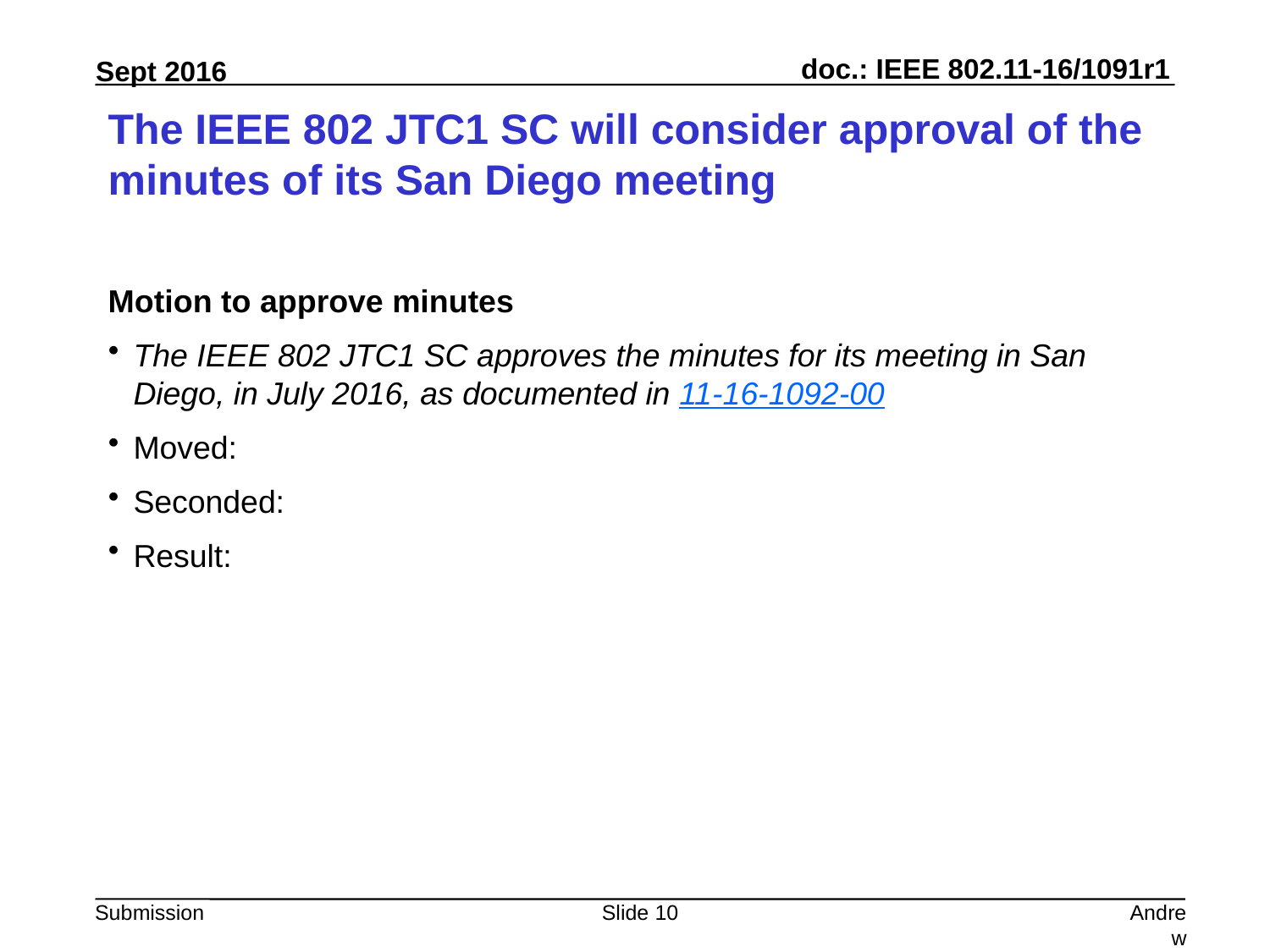

# The IEEE 802 JTC1 SC will consider approval of the minutes of its San Diego meeting
Motion to approve minutes
The IEEE 802 JTC1 SC approves the minutes for its meeting in San Diego, in July 2016, as documented in 11-16-1092-00
Moved:
Seconded:
Result:
Slide 10
Andrew Myles, Cisco